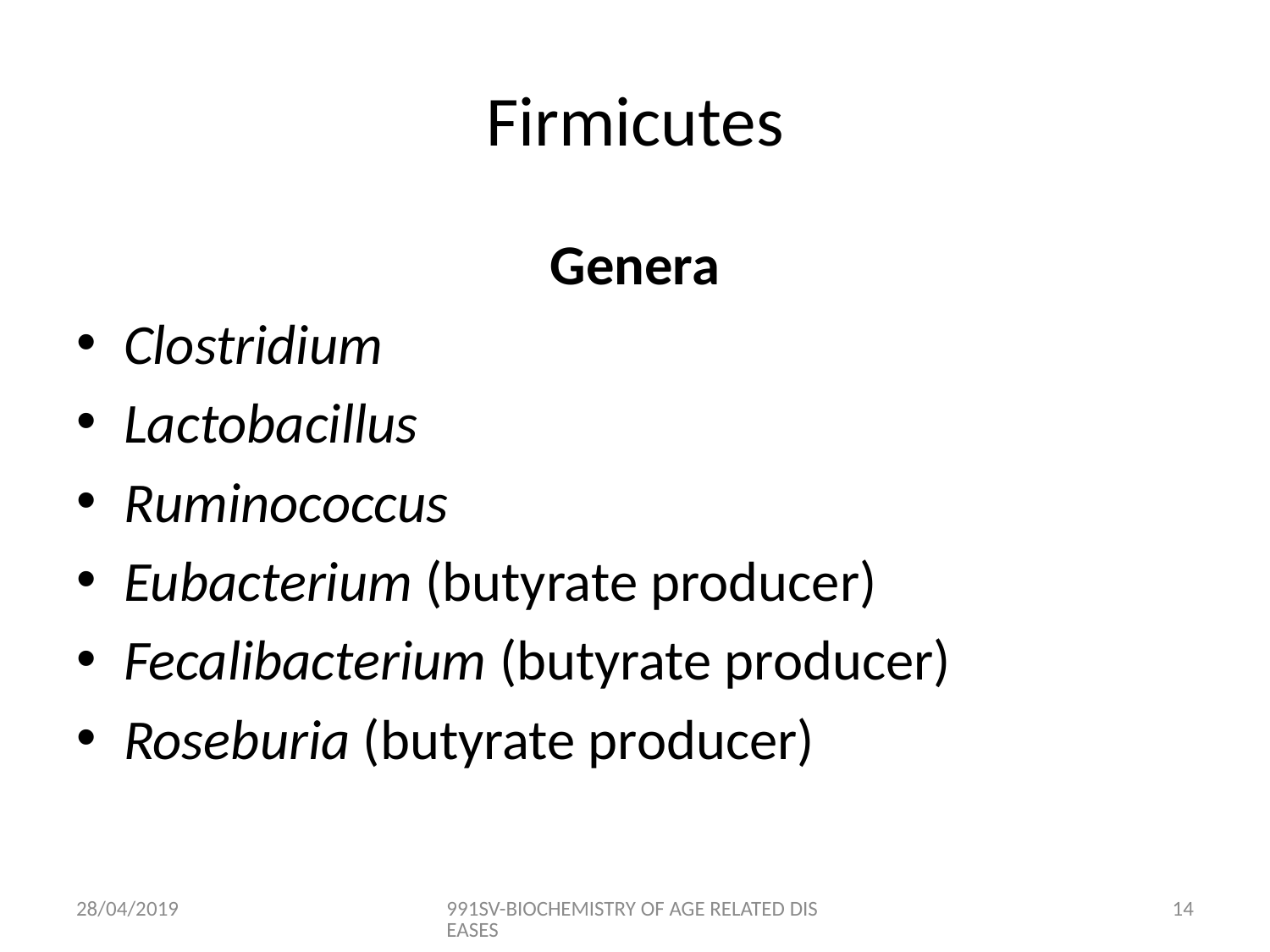

# Firmicutes
Genera
Clostridium
Lactobacillus
Ruminococcus
Eubacterium (butyrate producer)
Fecalibacterium (butyrate producer)
Roseburia (butyrate producer)

28/04/2019
991SV-BIOCHEMISTRY OF AGE RELATED DISEASES
14